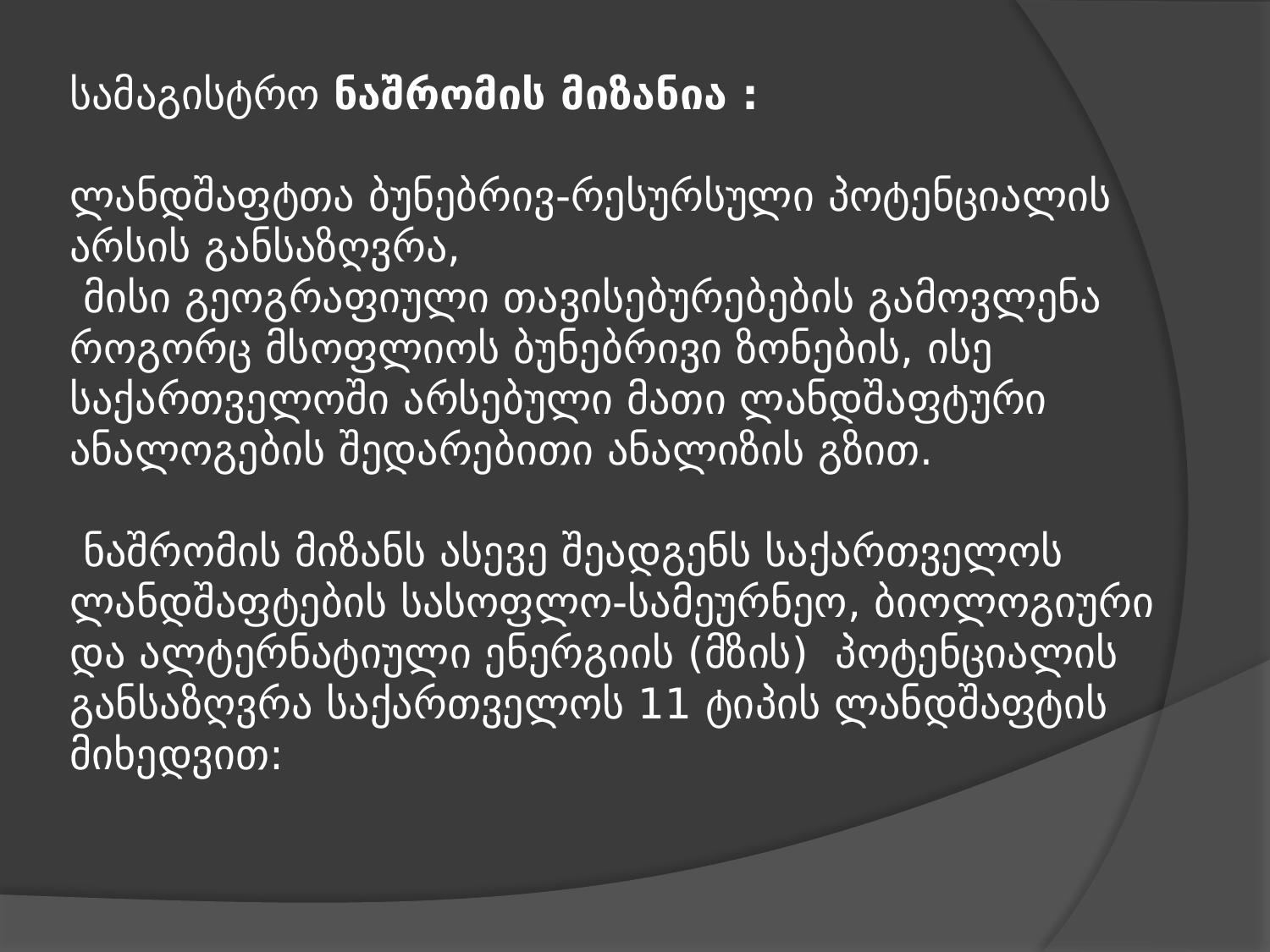

# სამაგისტრო ნაშრომის მიზანია : ლანდშაფტთა ბუნებრივ-რესურსული პოტენციალის არსის განსაზღვრა, მისი გეოგრაფიული თავისებურებების გამოვლენა როგორც მსოფლიოს ბუნებრივი ზონების, ისე საქართველოში არსებული მათი ლანდშაფტური ანალოგების შედარებითი ანალიზის გზით. ნაშრომის მიზანს ასევე შეადგენს საქართველოს ლანდშაფტების სასოფლო-სამეურნეო, ბიოლოგიური და ალტერნატიული ენერგიის (მზის)  პოტენციალის განსაზღვრა საქართველოს 11 ტიპის ლანდშაფტის მიხედვით: